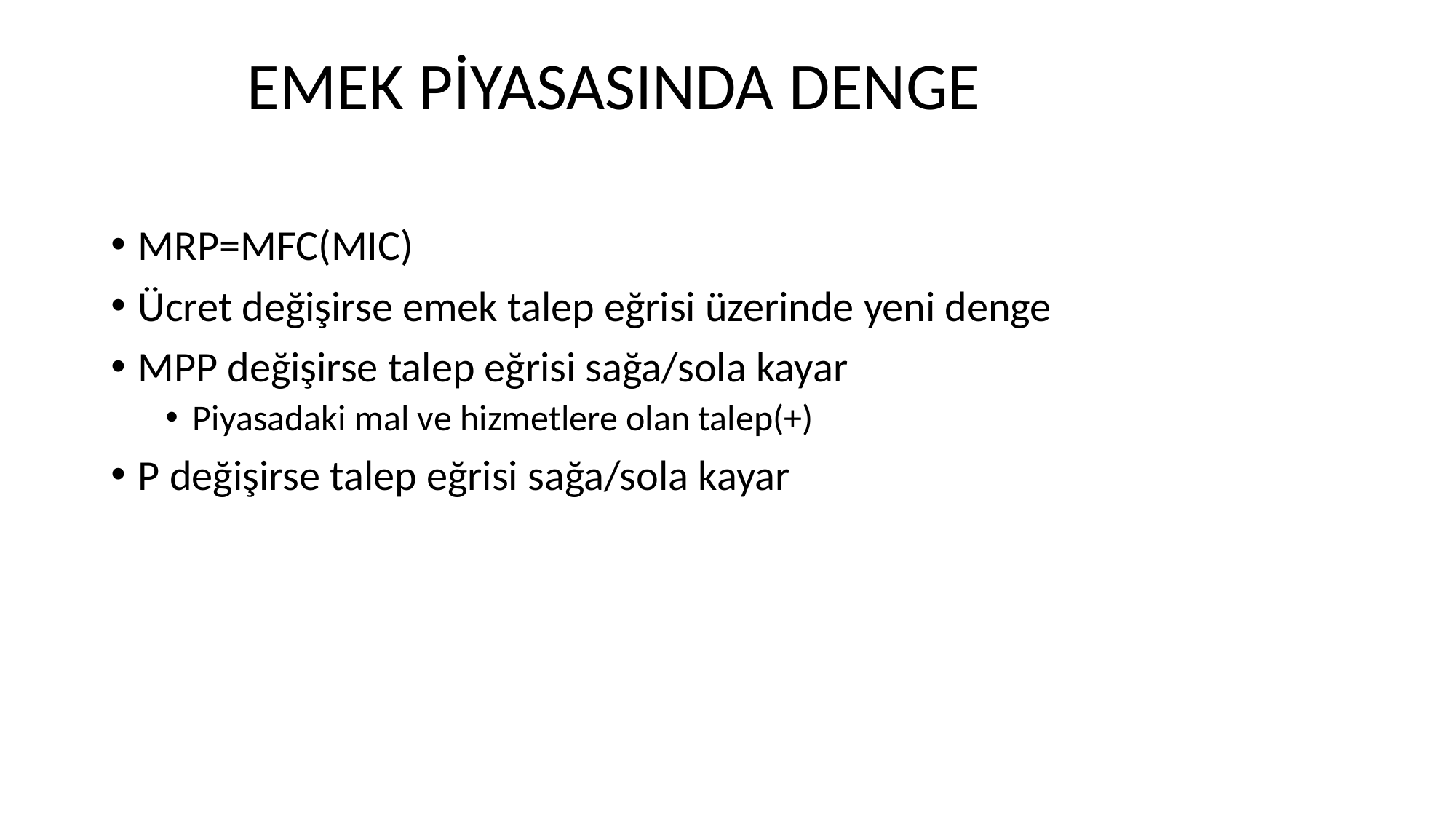

# EMEK PİYASASINDA DENGE
MRP=MFC(MIC)
Ücret değişirse emek talep eğrisi üzerinde yeni denge
MPP değişirse talep eğrisi sağa/sola kayar
Piyasadaki mal ve hizmetlere olan talep(+)
P değişirse talep eğrisi sağa/sola kayar